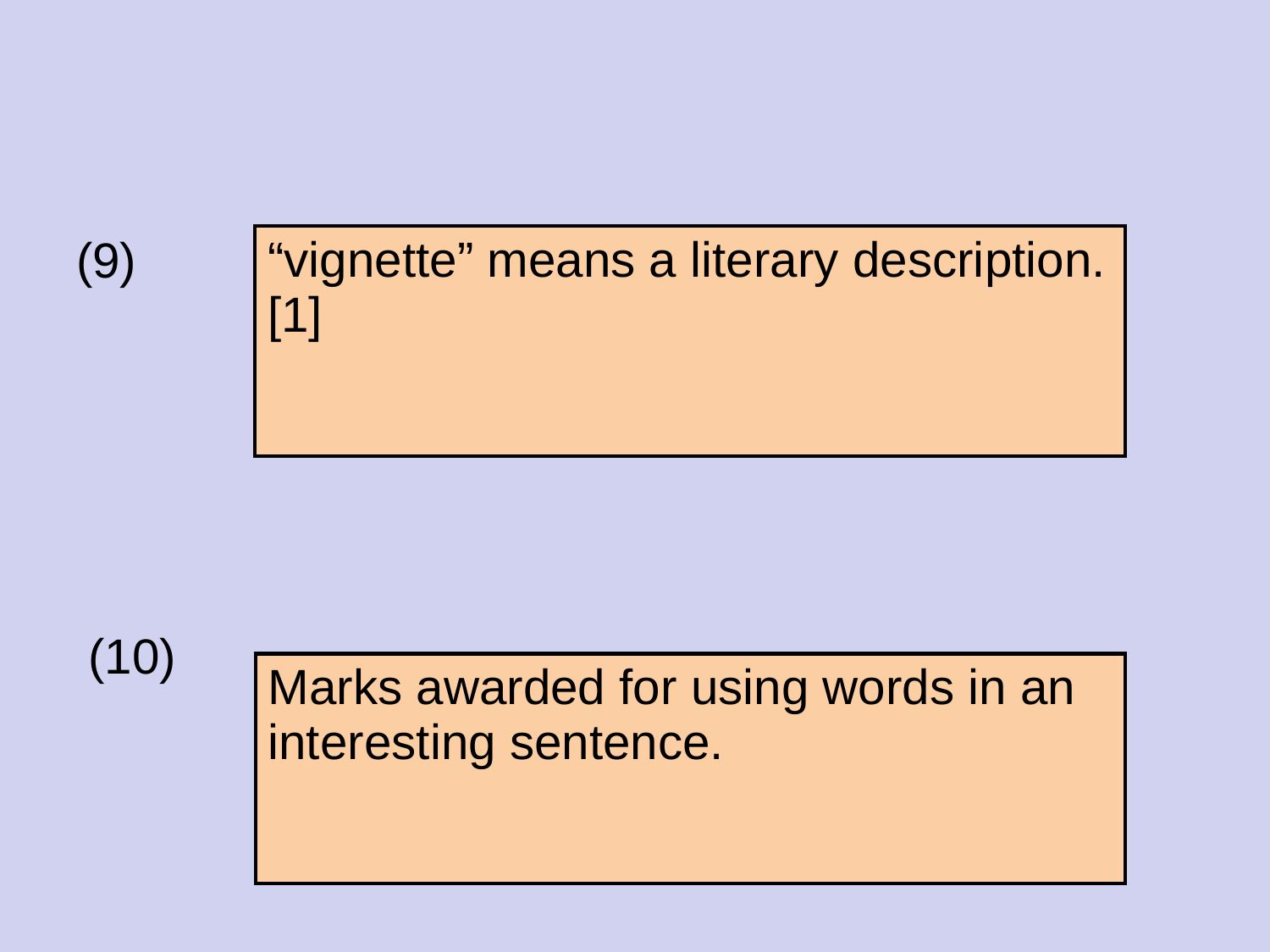

#
(9)

| “vignette” means a literary description. [1] |
| --- |

(10)

| Marks awarded for using words in an interesting sentence. |
| --- |